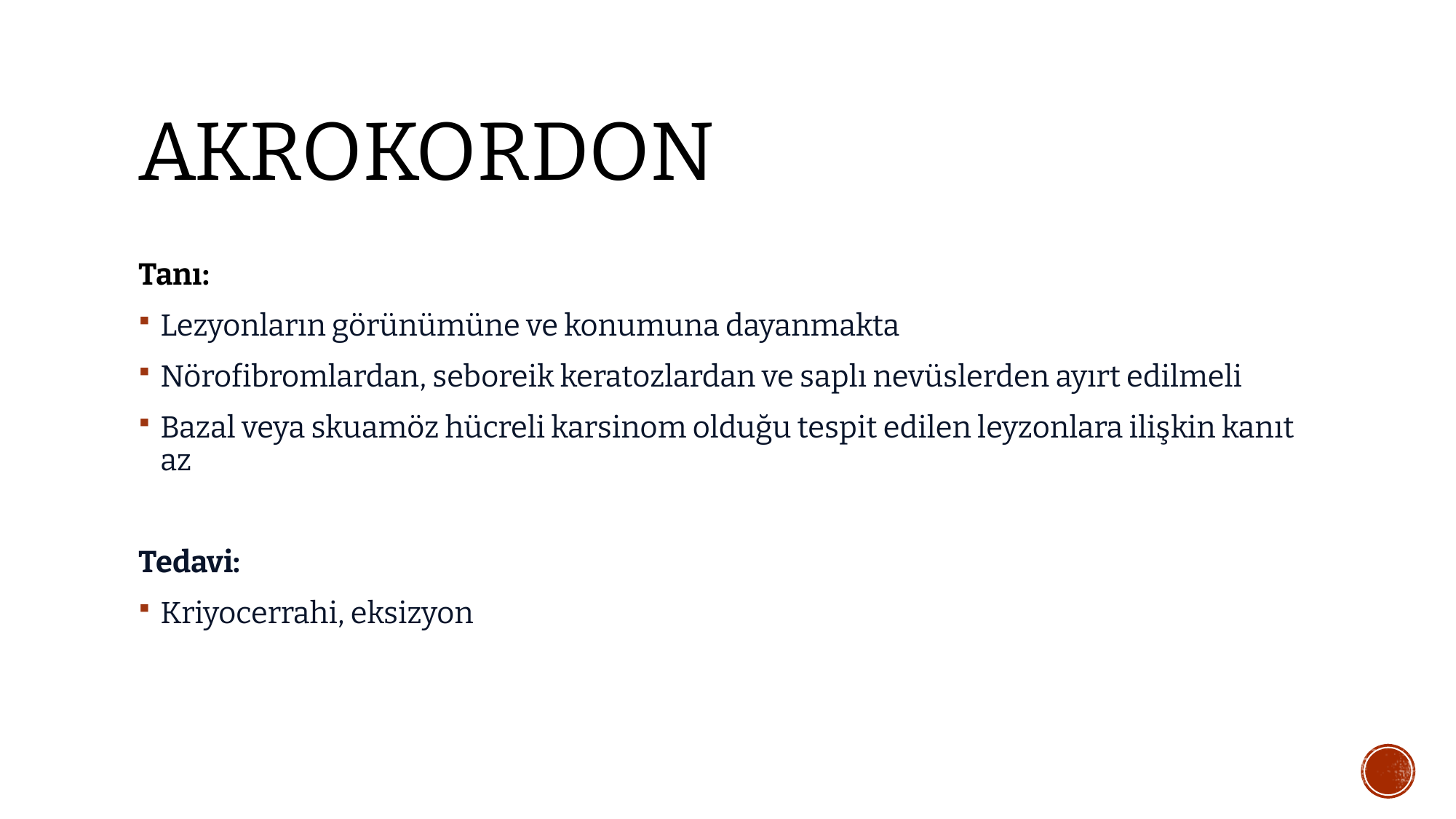

# akrokordon
Tanı:
Lezyonların görünümüne ve konumuna dayanmakta
Nörofibromlardan, seboreik keratozlardan ve saplı nevüslerden ayırt edilmeli
Bazal veya skuamöz hücreli karsinom olduğu tespit edilen leyzonlara ilişkin kanıt az

Tedavi:
Kriyocerrahi, eksizyon